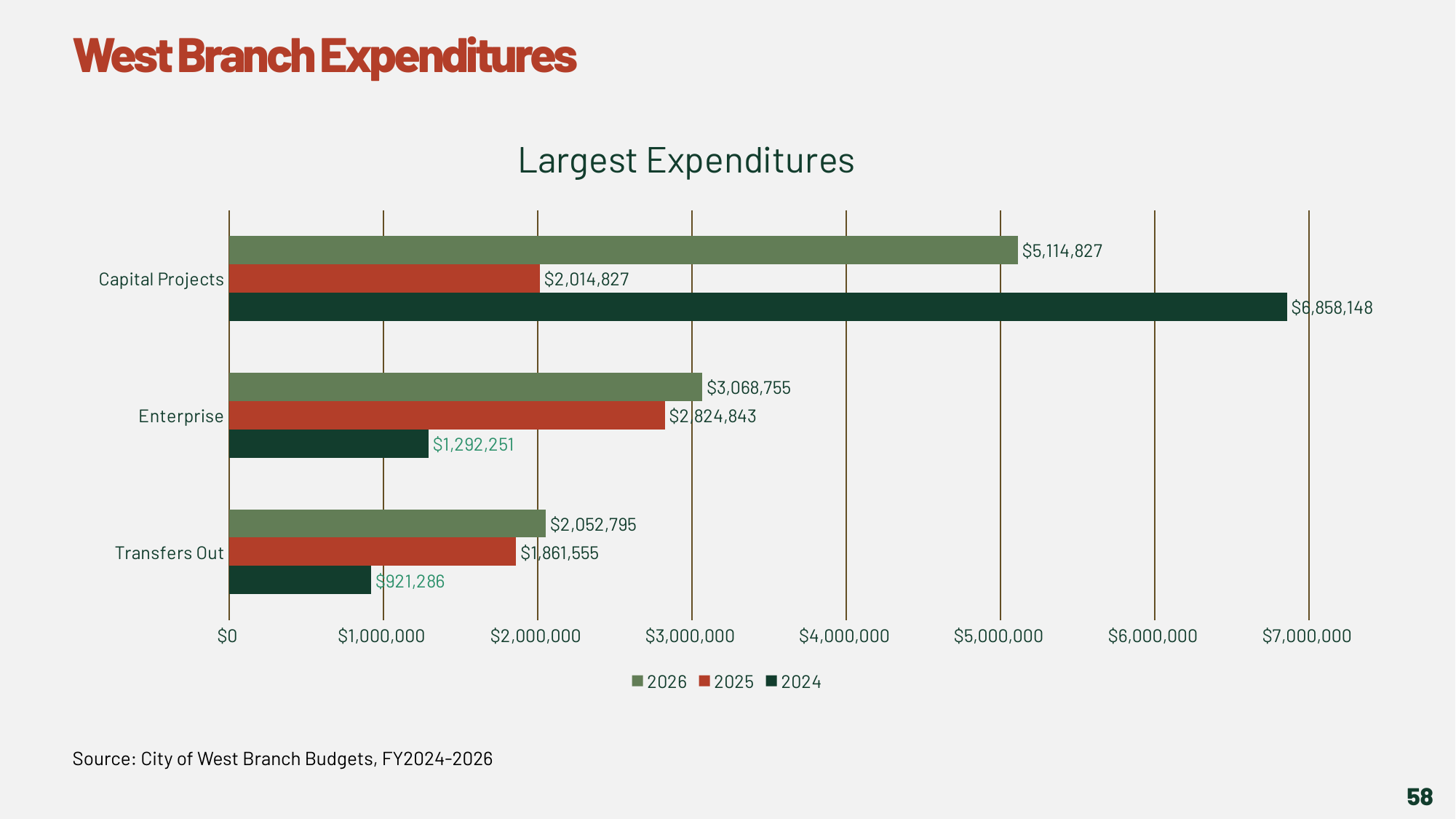

# West Branch Expenditures

### Chart: Largest Expenditures

| Category | 2024 | 2025 | 2026 |
|---|---|---|---|
| Transfers Out | 921286.0 | 1861555.0 | 2052795.0 |
| Enterprise | 1292251.0 | 2824843.0 | 3068755.0 |
| Capital Projects | 6858148.0 | 2014827.0 | 5114827.0 |
Source: City of West Branch Budgets, FY2024-2026
58